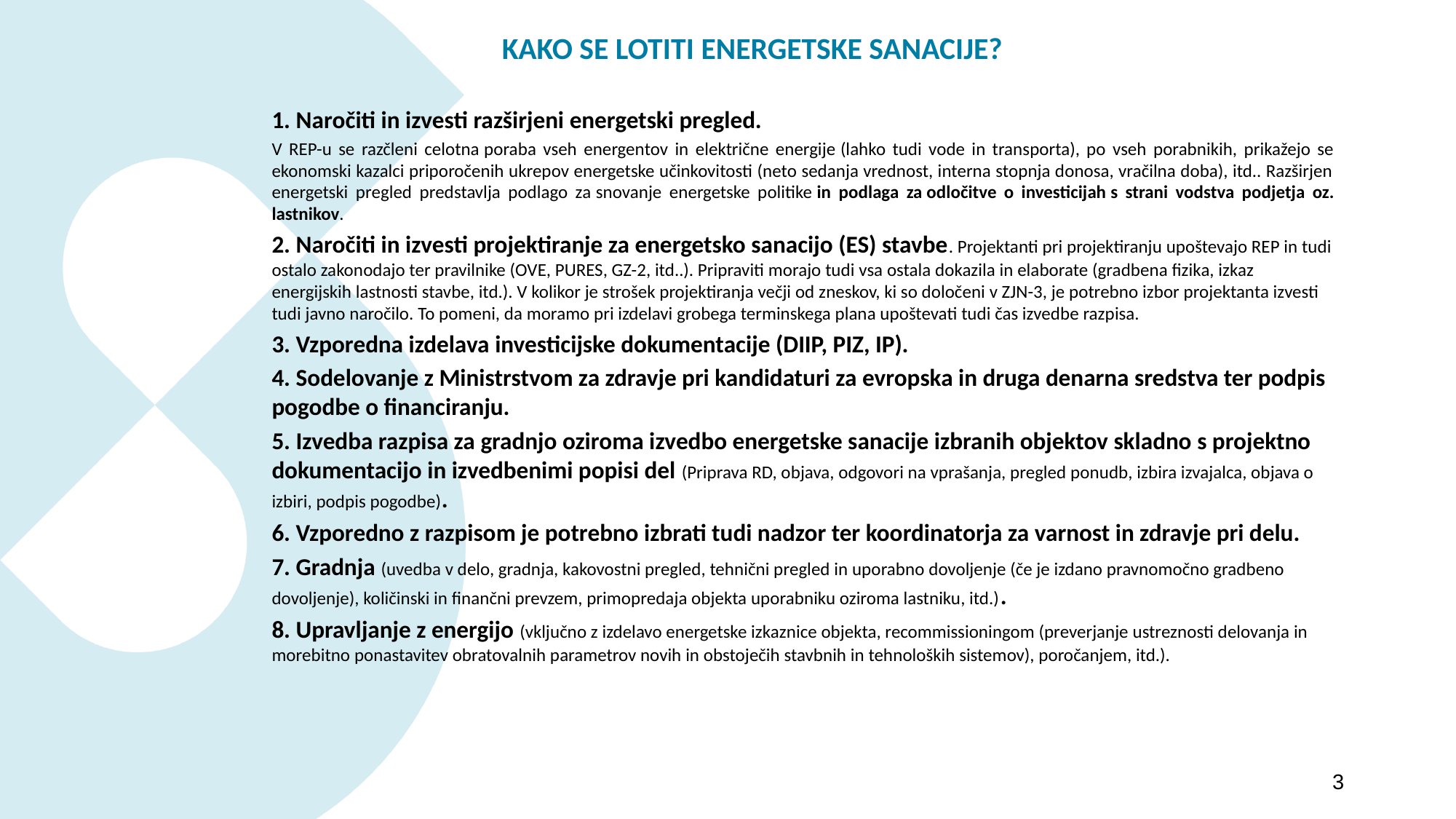

KAKO SE LOTITI ENERGETSKE SANACIJE?
1. Naročiti in izvesti razširjeni energetski pregled.
V REP-u se razčleni celotna poraba vseh energentov in električne energije (lahko tudi vode in transporta), po vseh porabnikih, prikažejo se ekonomski kazalci priporočenih ukrepov energetske učinkovitosti (neto sedanja vrednost, interna stopnja donosa, vračilna doba), itd.. Razširjen energetski pregled predstavlja podlago za snovanje energetske politike in podlaga za odločitve o investicijah s strani vodstva podjetja oz. lastnikov.
2. Naročiti in izvesti projektiranje za energetsko sanacijo (ES) stavbe. Projektanti pri projektiranju upoštevajo REP in tudi ostalo zakonodajo ter pravilnike (OVE, PURES, GZ-2, itd..). Pripraviti morajo tudi vsa ostala dokazila in elaborate (gradbena fizika, izkaz energijskih lastnosti stavbe, itd.). V kolikor je strošek projektiranja večji od zneskov, ki so določeni v ZJN-3, je potrebno izbor projektanta izvesti tudi javno naročilo. To pomeni, da moramo pri izdelavi grobega terminskega plana upoštevati tudi čas izvedbe razpisa.
3. Vzporedna izdelava investicijske dokumentacije (DIIP, PIZ, IP).
4. Sodelovanje z Ministrstvom za zdravje pri kandidaturi za evropska in druga denarna sredstva ter podpis pogodbe o financiranju.
5. Izvedba razpisa za gradnjo oziroma izvedbo energetske sanacije izbranih objektov skladno s projektno dokumentacijo in izvedbenimi popisi del (Priprava RD, objava, odgovori na vprašanja, pregled ponudb, izbira izvajalca, objava o izbiri, podpis pogodbe).
6. Vzporedno z razpisom je potrebno izbrati tudi nadzor ter koordinatorja za varnost in zdravje pri delu.
7. Gradnja (uvedba v delo, gradnja, kakovostni pregled, tehnični pregled in uporabno dovoljenje (če je izdano pravnomočno gradbeno dovoljenje), količinski in finančni prevzem, primopredaja objekta uporabniku oziroma lastniku, itd.).
8. Upravljanje z energijo (vključno z izdelavo energetske izkaznice objekta, recommissioningom (preverjanje ustreznosti delovanja in morebitno ponastavitev obratovalnih parametrov novih in obstoječih stavbnih in tehnoloških sistemov), poročanjem, itd.).

3